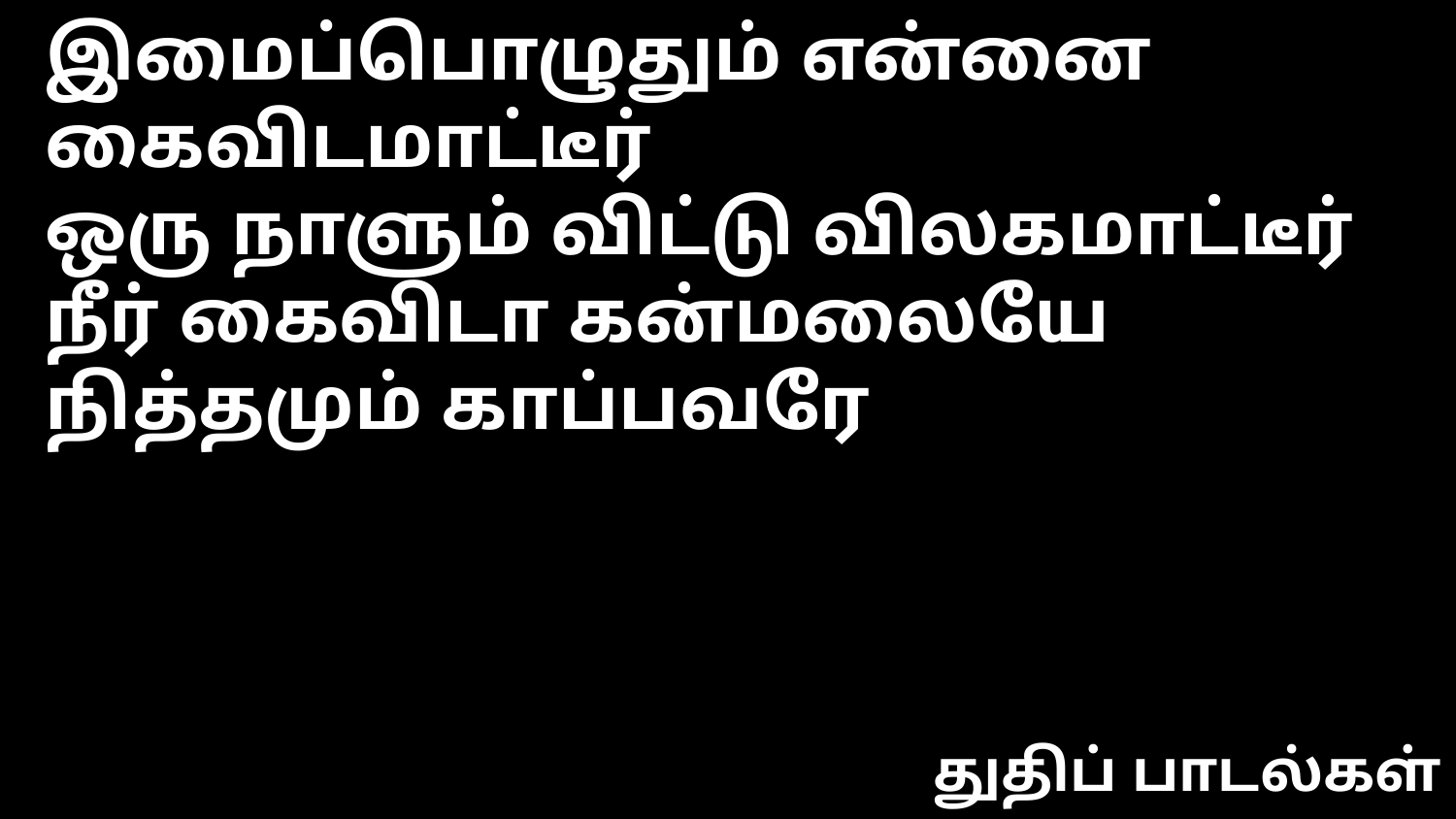

இமைப்பொழுதும் என்னை கைவிடமாட்டீர்
ஒரு நாளும் விட்டு விலகமாட்டீர்
நீர் கைவிடா கன்மலையே
நித்தமும் காப்பவரே

துதிப் பாடல்கள்